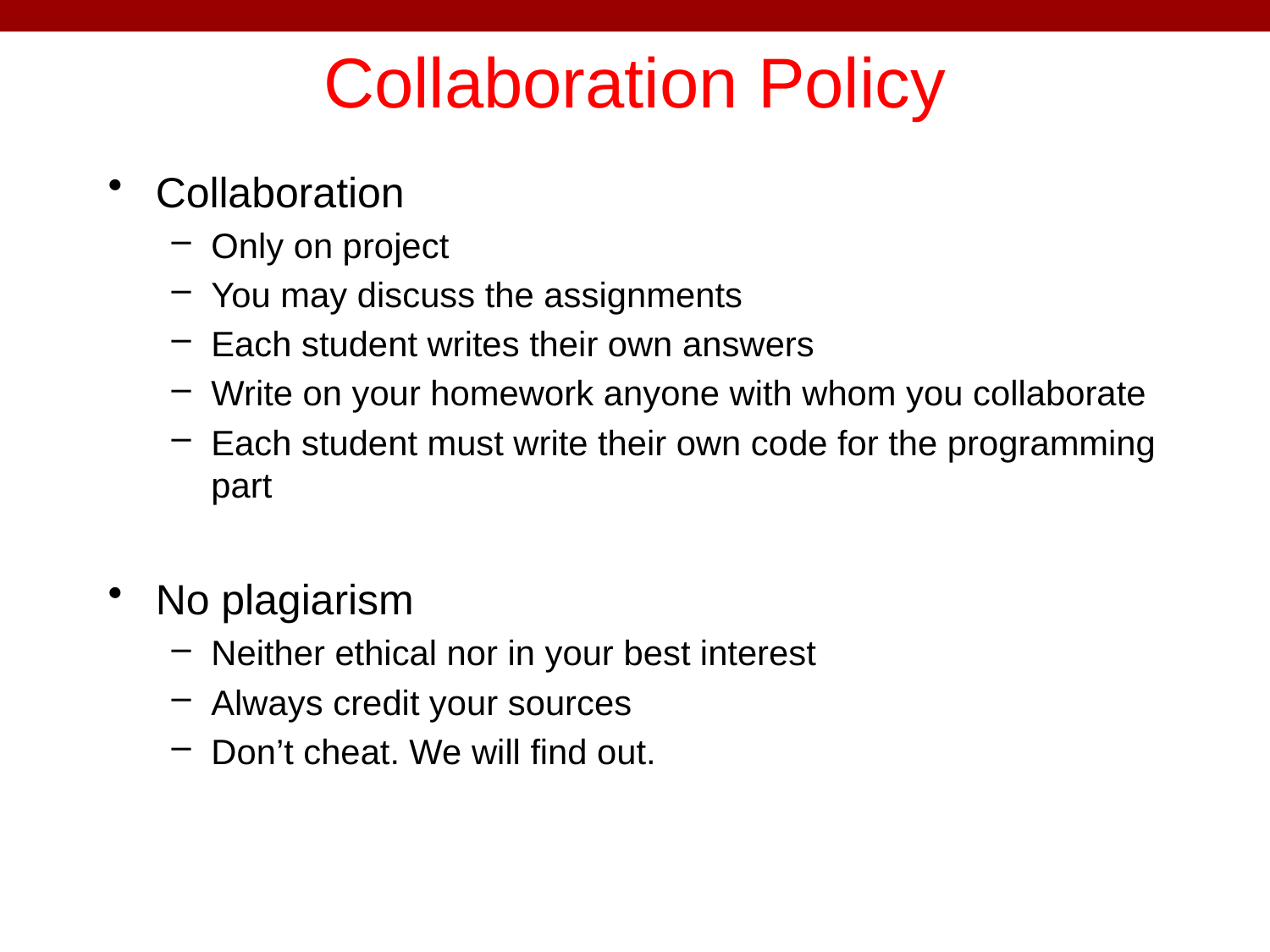

# Collaboration Policy
Collaboration
Only on project
You may discuss the assignments
Each student writes their own answers
Write on your homework anyone with whom you collaborate
Each student must write their own code for the programming part

No plagiarism
Neither ethical nor in your best interest
Always credit your sources
Don’t cheat. We will find out.